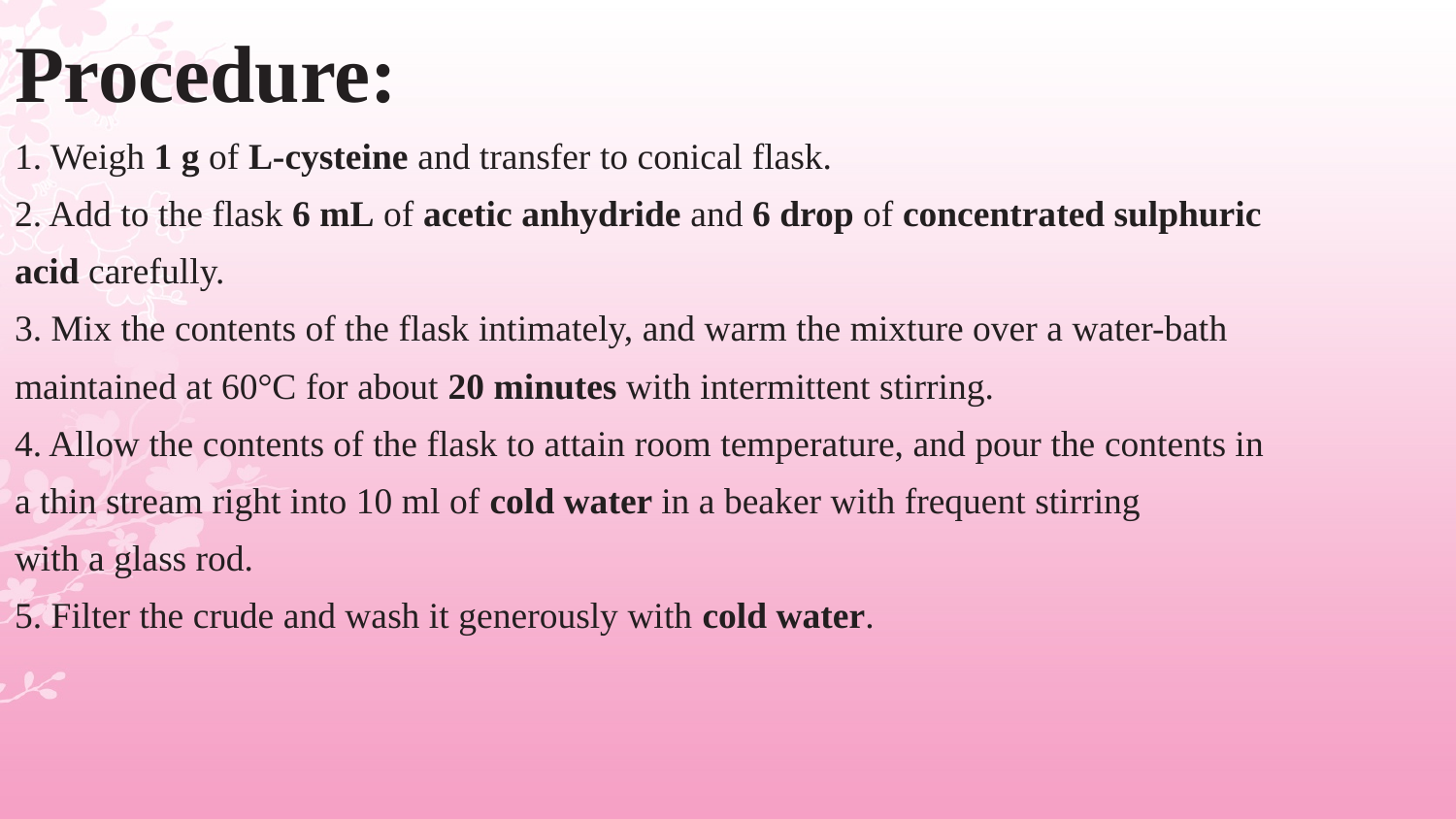

Procedure:
1. Weigh 1 g of L-cysteine and transfer to conical flask.
2. Add to the flask 6 mL of acetic anhydride and 6 drop of concentrated sulphuric
acid carefully.
3. Mix the contents of the flask intimately, and warm the mixture over a water-bath
maintained at 60°C for about 20 minutes with intermittent stirring.
4. Allow the contents of the flask to attain room temperature, and pour the contents in
a thin stream right into 10 ml of cold water in a beaker with frequent stirring
with a glass rod.
5. Filter the crude and wash it generously with cold water.